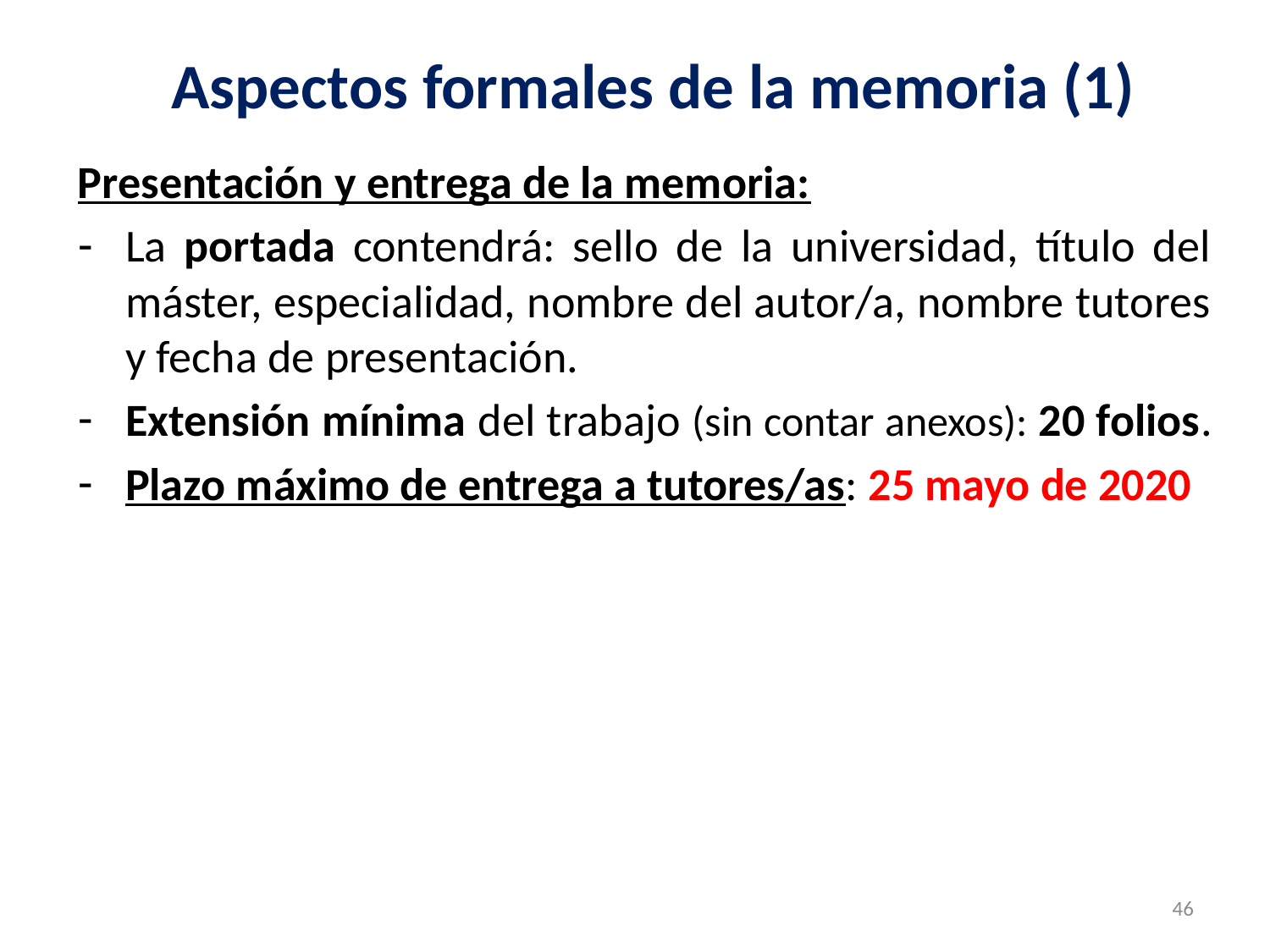

# Aspectos formales de la memoria (1)
Presentación y entrega de la memoria:
La portada contendrá: sello de la universidad, título del máster, especialidad, nombre del autor/a, nombre tutores y fecha de presentación.
Extensión mínima del trabajo (sin contar anexos): 20 folios.
Plazo máximo de entrega a tutores/as: 25 mayo de 2020

46